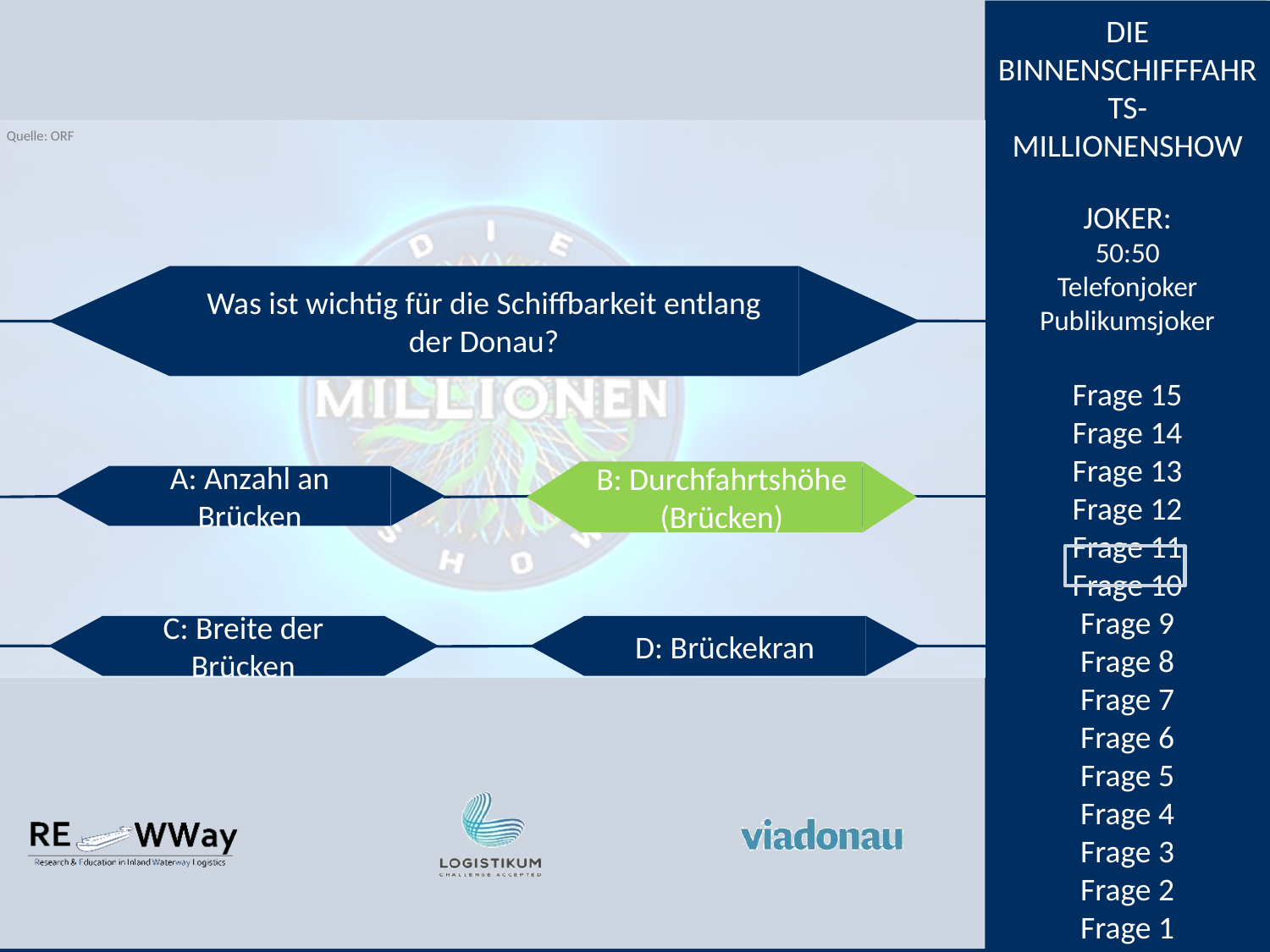

Was ist wichtig für die Schiffbarkeit entlang der Donau?

B: Durchfahrtshöhe (Brücken)

A: Anzahl an Brücken

B: Durchfahrtshöhe (Brücken)

C: Breite der Brücken

D: Brückekran